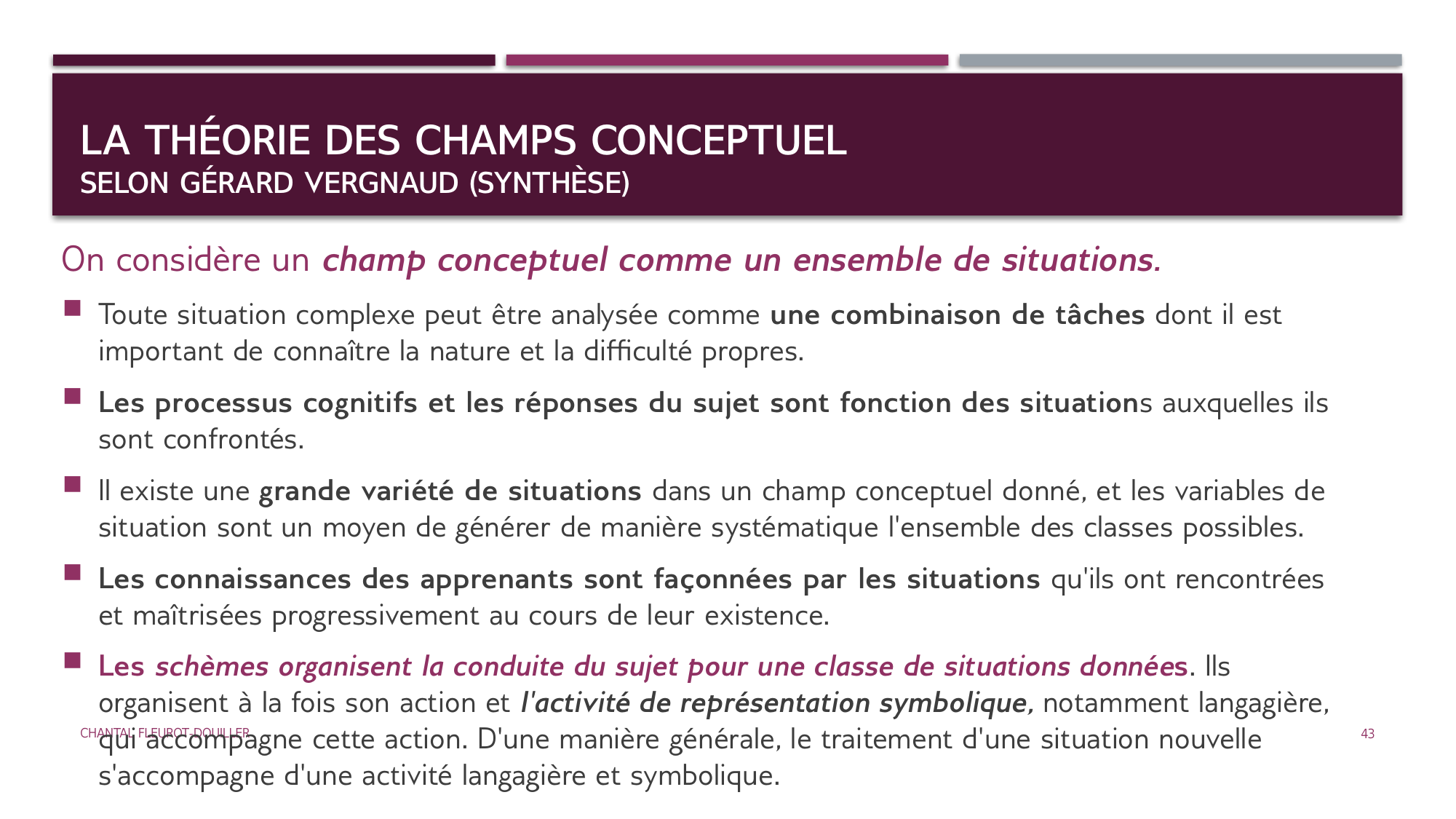

# LA THÉORIE DES CHAMPS CONCEPTUEL selon Gérard Vergnaud (synthèse)
On considère un champ conceptuel comme un ensemble de situations.
Toute situation complexe peut être analysée comme une combinaison de tâches dont il est important de connaître la nature et la difficulté propres.
Les processus cognitifs et les réponses du sujet sont fonction des situations auxquelles ils sont confrontés.
Il existe une grande variété de situations dans un champ conceptuel donné, et les variables de situation sont un moyen de générer de manière systématique l'ensemble des classes possibles.
Les connaissances des apprenants sont façonnées par les situations qu'ils ont rencontrées et maîtrisées progressivement au cours de leur existence.
Les schèmes organisent la conduite du sujet pour une classe de situations données. Ils organisent à la fois son action et l'activité de représentation symbolique, notamment langagière, qui accompagne cette action. D'une manière générale, le traitement d'une situation nouvelle s'accompagne d'une activité langagière et symbolique.
Chantal Fleurot-Douiller
43